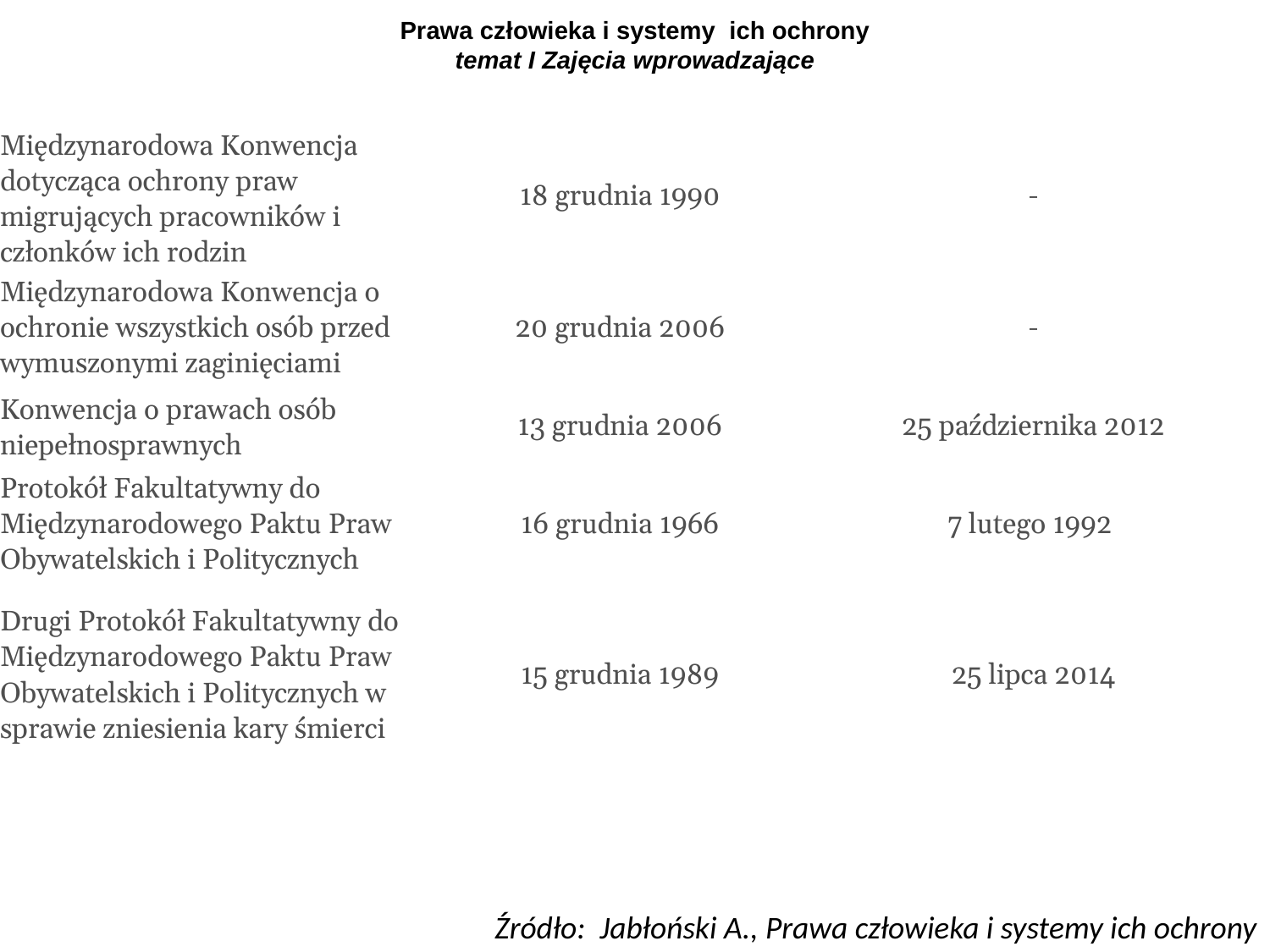

# Prawa człowieka i systemy  ich ochrony temat I Zajęcia wprowadzające
| Międzynarodowa Konwencja dotycząca ochrony praw migrujących pracowników i członków ich rodzin | 18 grudnia 1990 | - |
| --- | --- | --- |
| Międzynarodowa Konwencja o ochronie wszystkich osób przed wymuszonymi zaginięciami | 20 grudnia 2006 | - |
| Konwencja o prawach osób niepełnosprawnych | 13 grudnia 2006 | 25 października 2012 |
| Protokół Fakultatywny do Międzynarodowego Paktu Praw Obywatelskich i Politycznych | 16 grudnia 1966 | 7 lutego 1992 |
| Drugi Protokół Fakultatywny do Międzynarodowego Paktu Praw Obywatelskich i Politycznych w sprawie zniesienia kary śmierci | 15 grudnia 1989 | 25 lipca 2014 |
Źródło:  Jabłoński A., Prawa człowieka i systemy ich ochrony